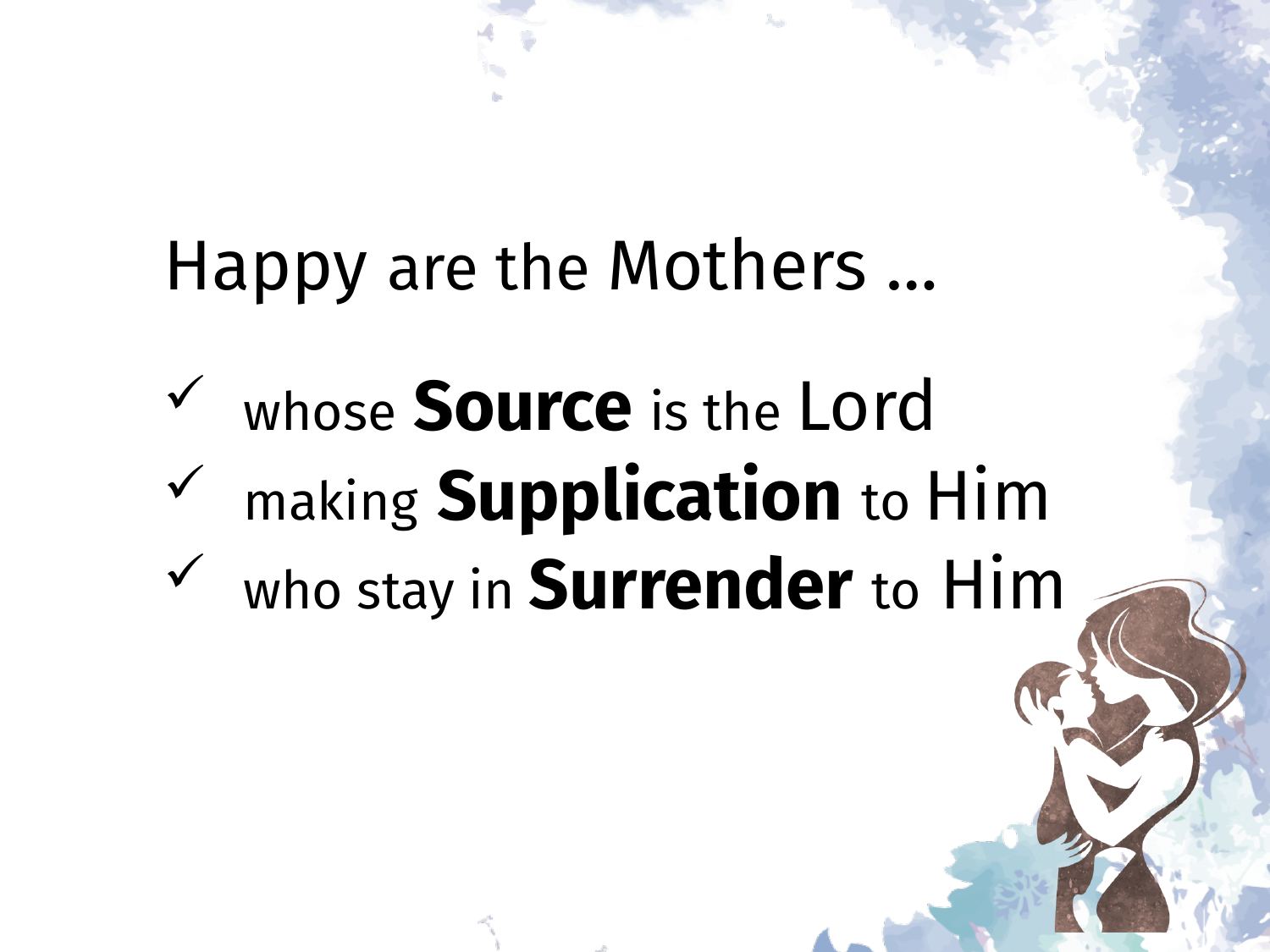

Happy are the Mothers …

whose Source is the Lord
making Supplication to Him
who stay in Surrender to Him